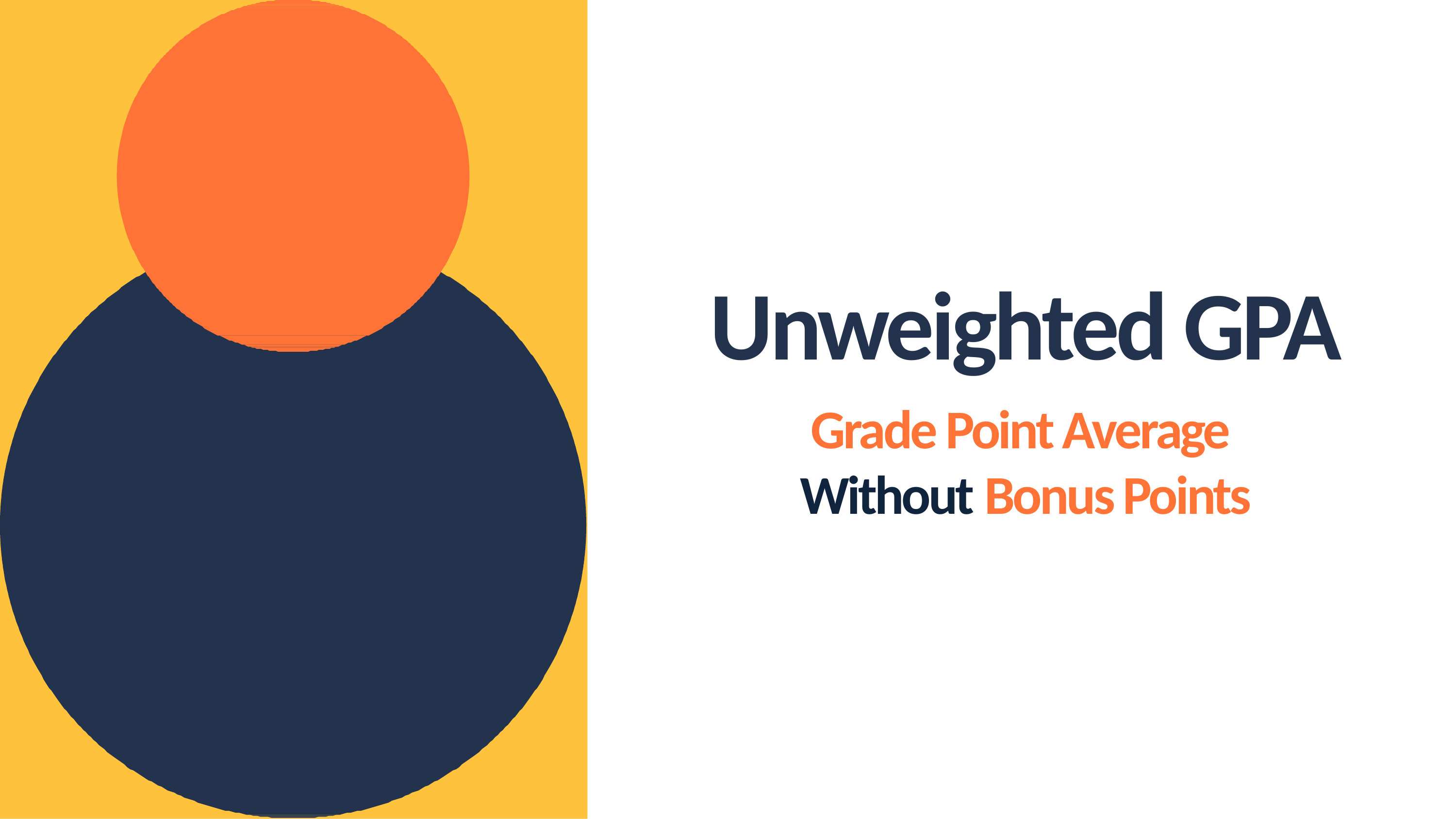

# Unweighted GPA
Grade Point Average
Without Bonus Points